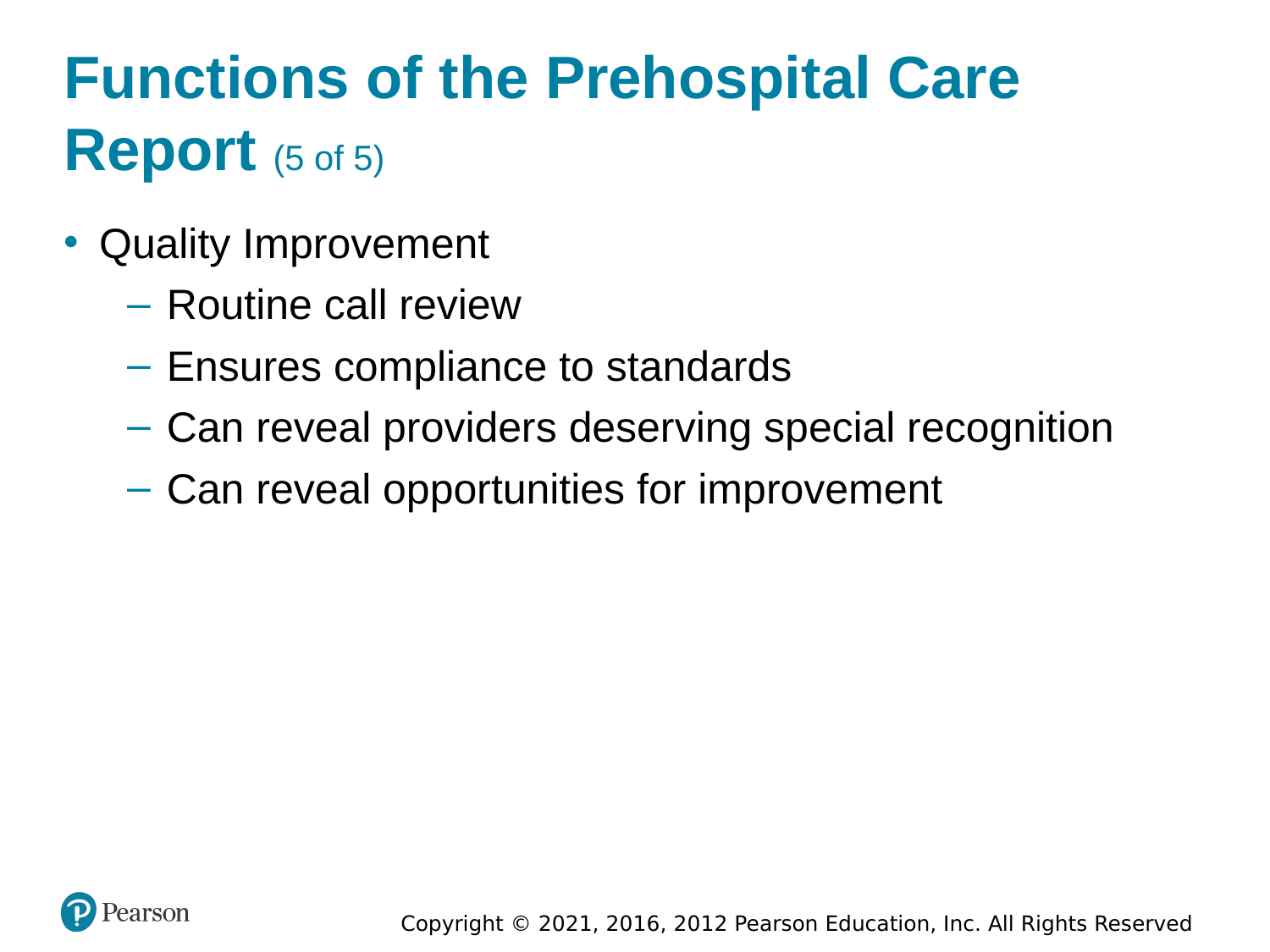

# Functions of the Prehospital Care Report (5 of 5)
Quality Improvement
Routine call review
Ensures compliance to standards
Can reveal providers deserving special recognition
Can reveal opportunities for improvement